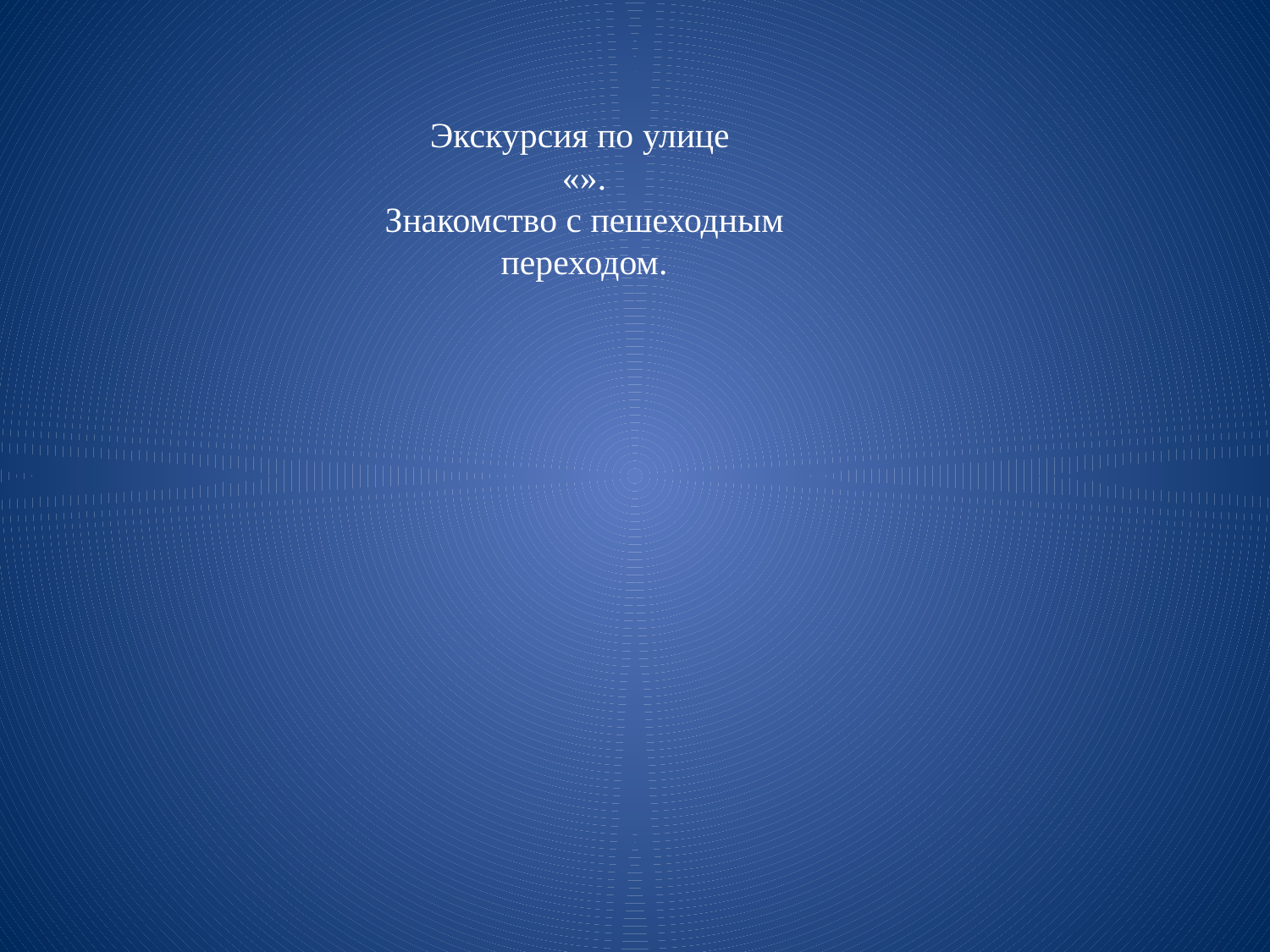

Экскурсия по улице
 «».
 Знакомство с пешеходным
 переходом.